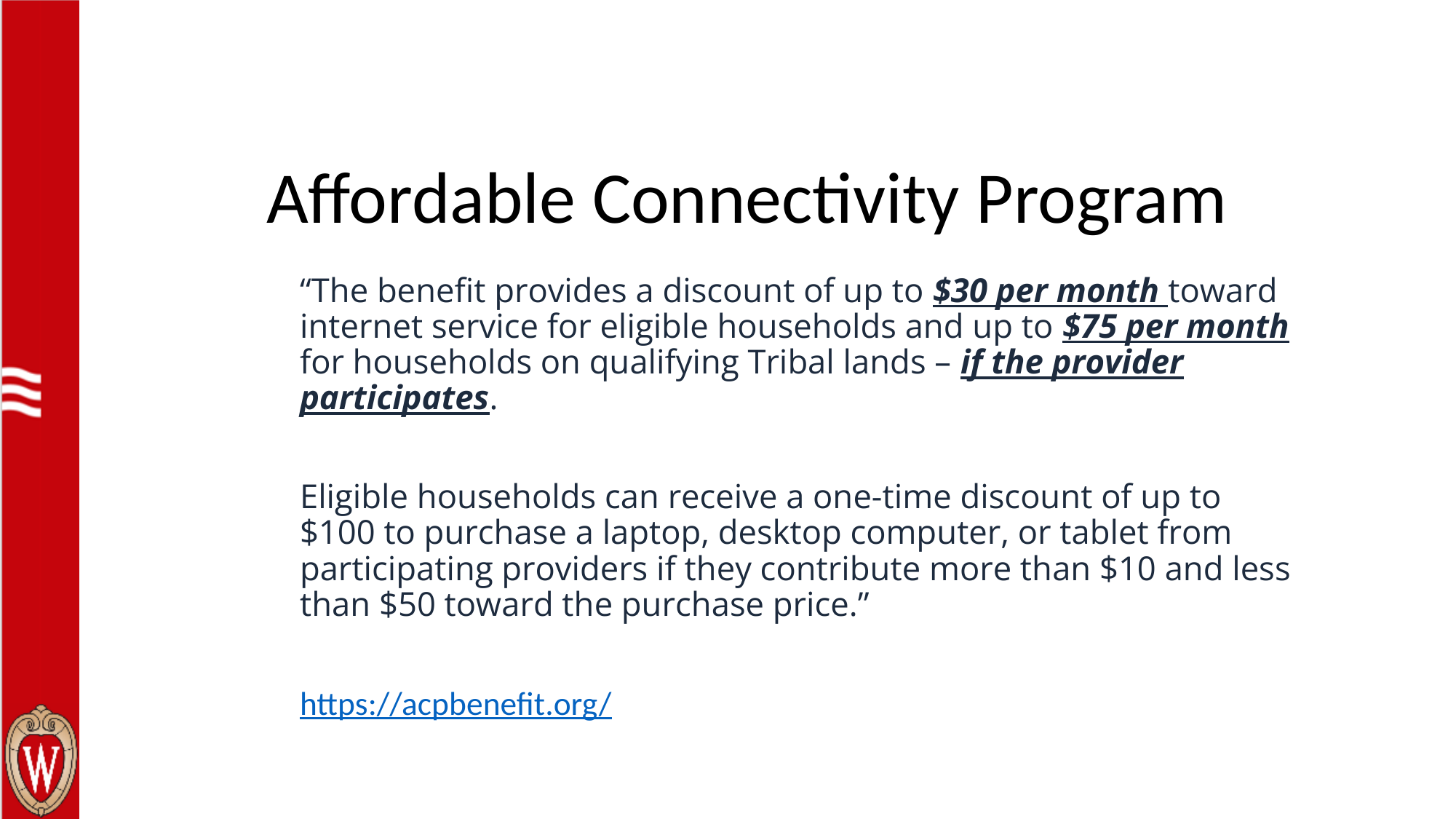

# Affordable Connectivity Program
“The benefit provides a discount of up to $30 per month toward internet service for eligible households and up to $75 per month for households on qualifying Tribal lands – if the provider participates.

Eligible households can receive a one-time discount of up to $100 to purchase a laptop, desktop computer, or tablet from participating providers if they contribute more than $10 and less than $50 toward the purchase price.”

https://acpbenefit.org/